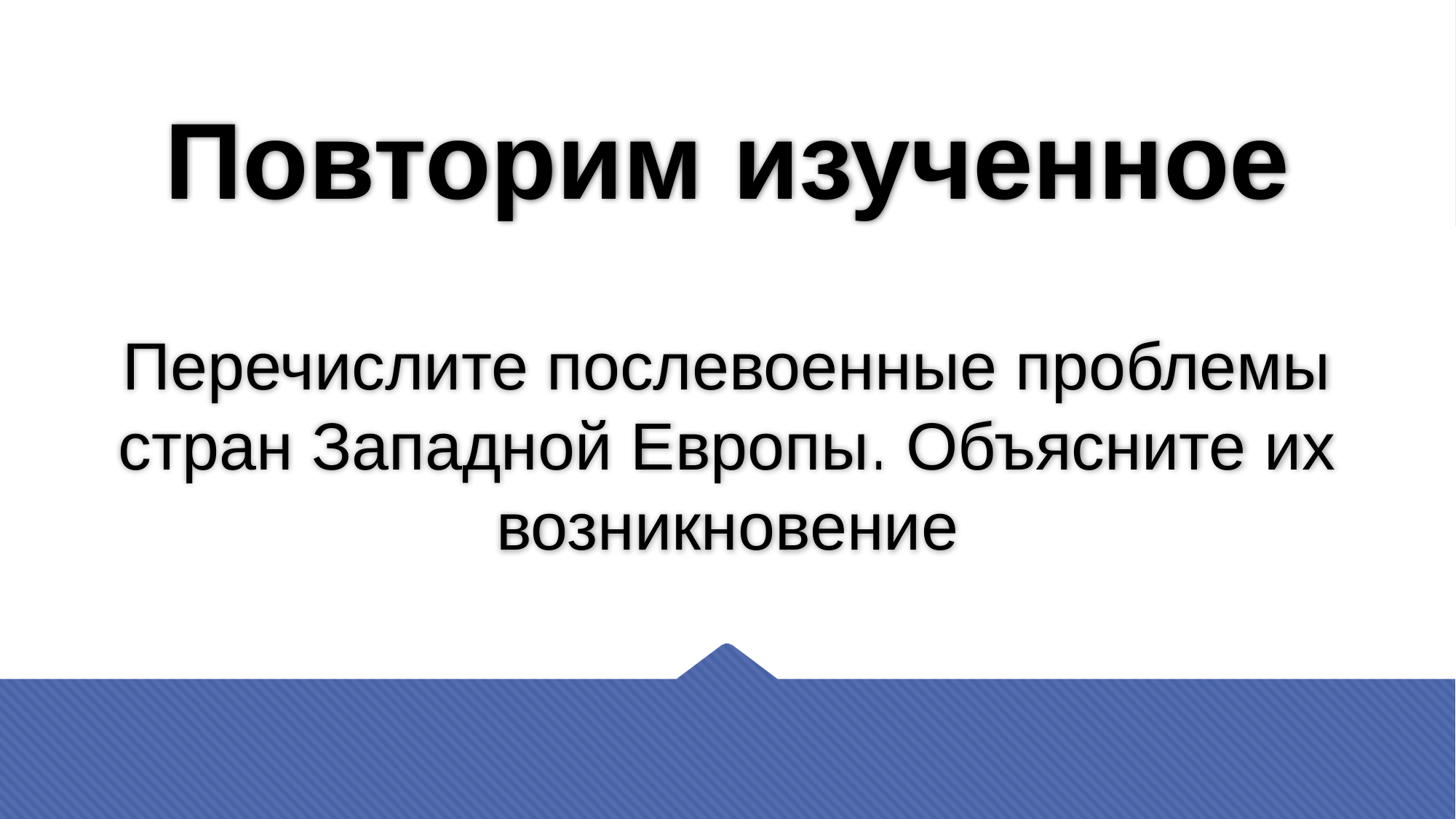

# Повторим изученное
Перечислите послевоенные проблемы стран Западной Европы. Объясните их возникновение